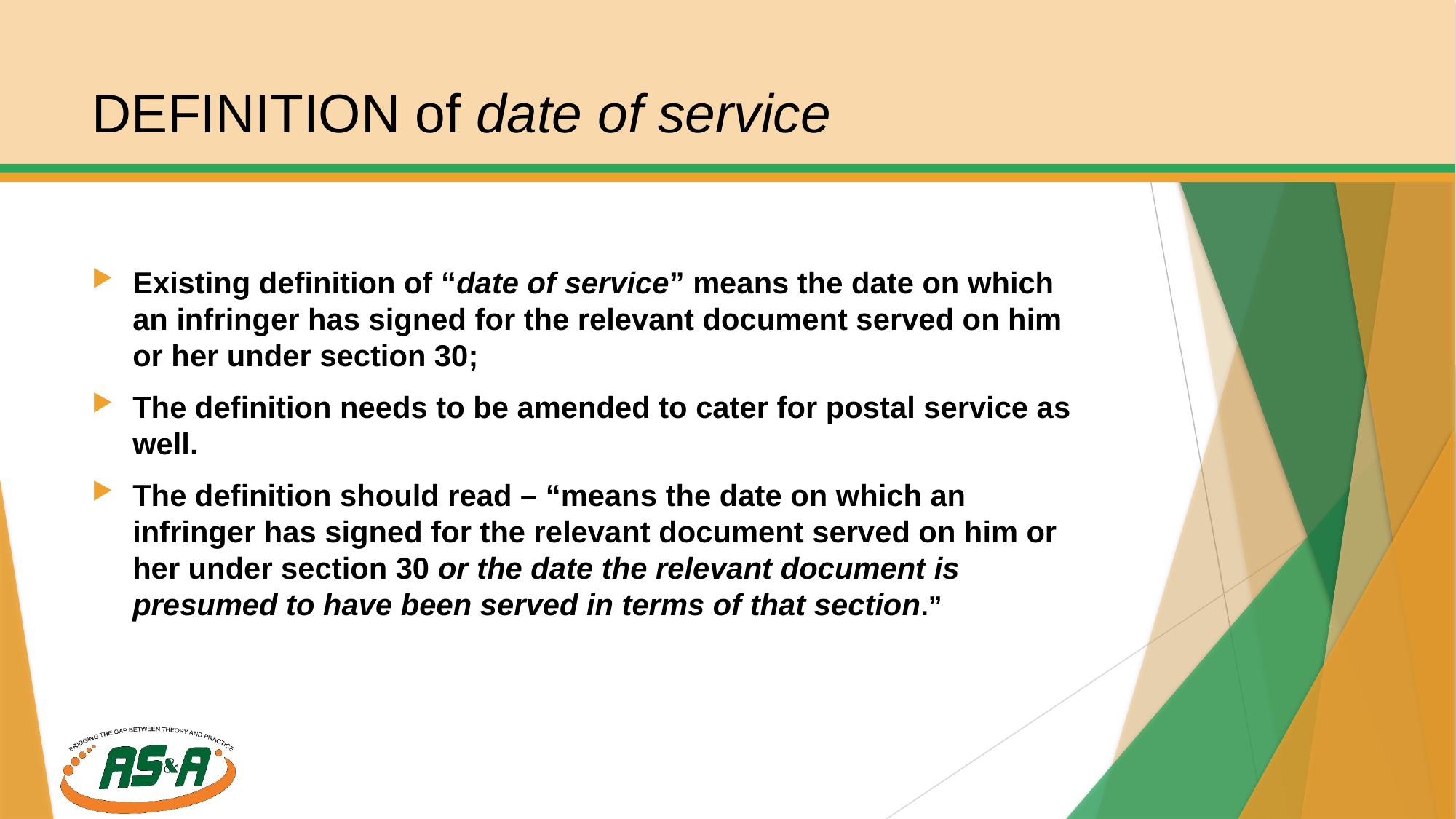

# DEFINITION of date of service
Existing definition of “date of service” means the date on which an infringer has signed for the relevant document served on him or her under section 30;
The definition needs to be amended to cater for postal service as well.
The definition should read – “means the date on which an infringer has signed for the relevant document served on him or her under section 30 or the date the relevant document is presumed to have been served in terms of that section.”